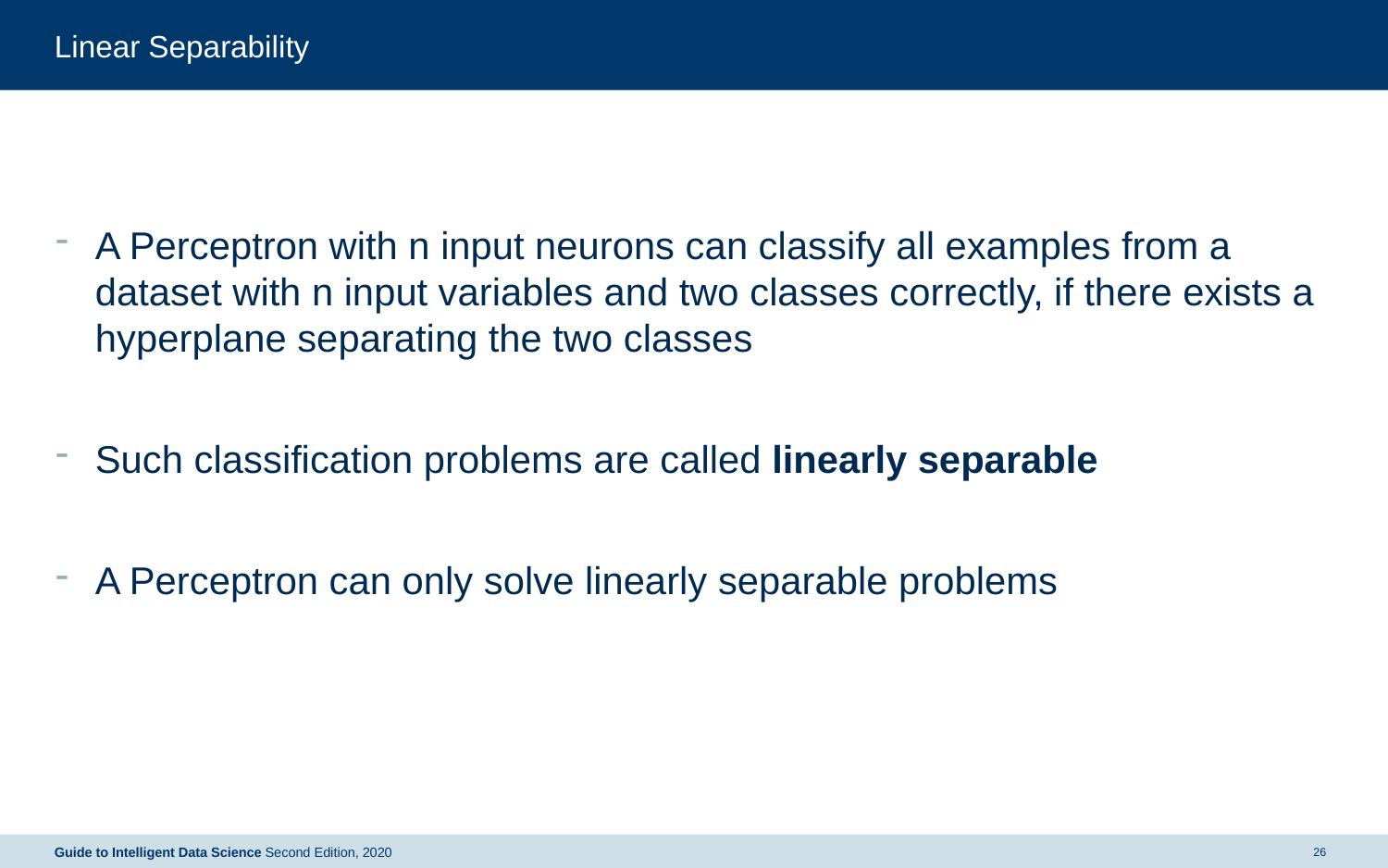

# Linear Separability
A Perceptron with n input neurons can classify all examples from a dataset with n input variables and two classes correctly, if there exists a hyperplane separating the two classes

Such classification problems are called linearly separable

A Perceptron can only solve linearly separable problems
Guide to Intelligent Data Science Second Edition, 2020
26